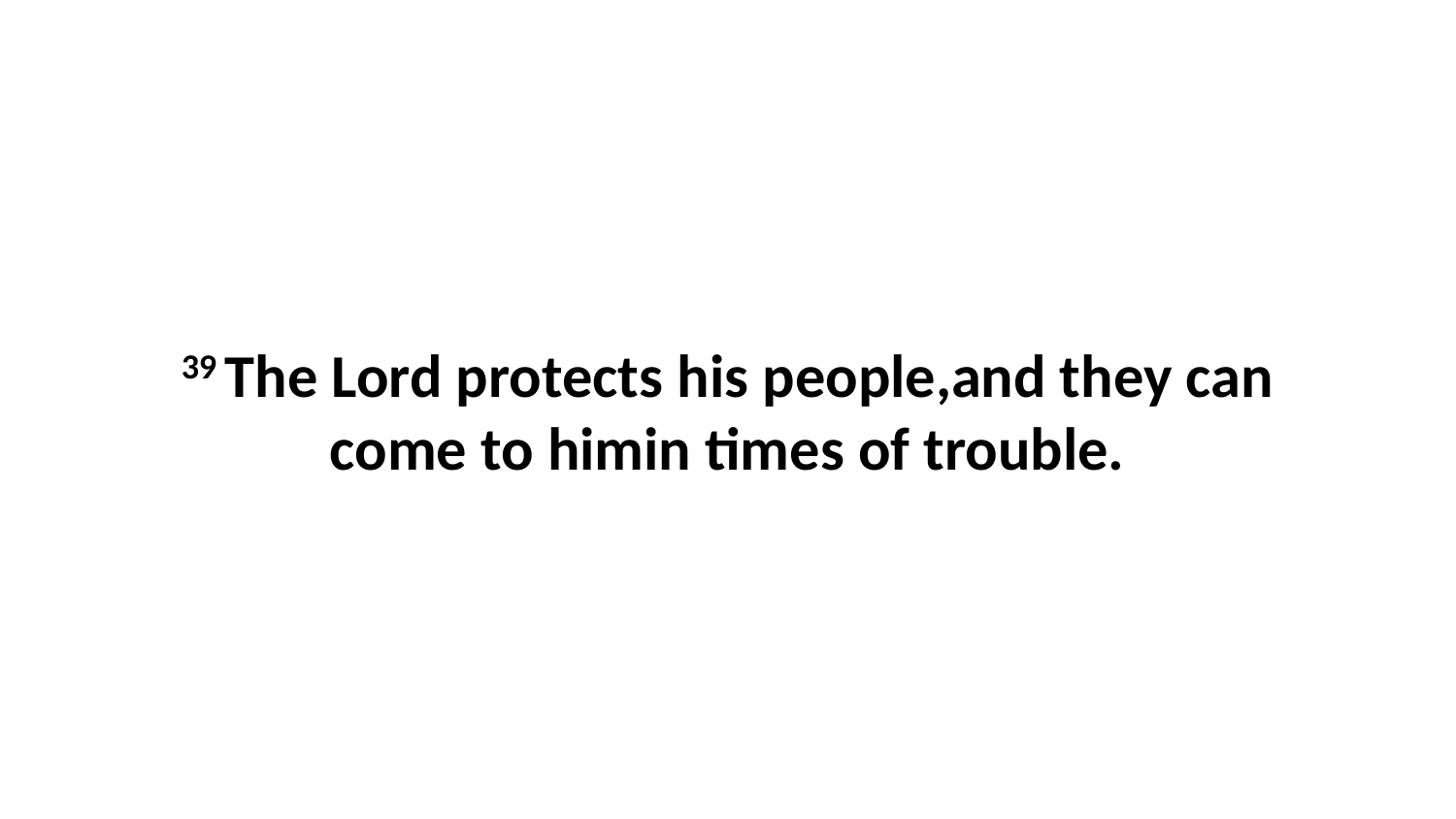

39 The Lord protects his people,and they can come to himin times of trouble.